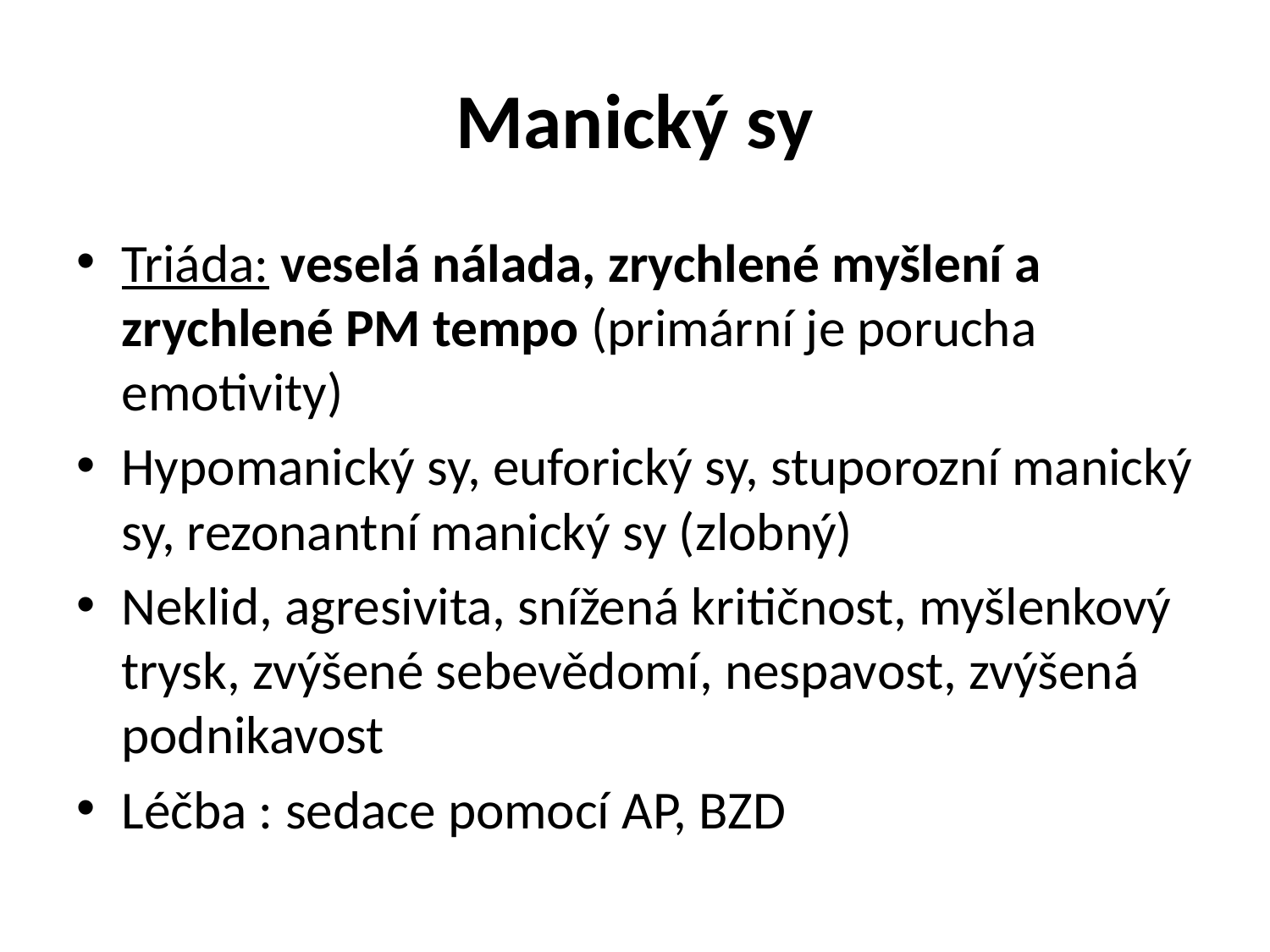

# Manický sy
Triáda: veselá nálada, zrychlené myšlení a zrychlené PM tempo (primární je porucha emotivity)
Hypomanický sy, euforický sy, stuporozní manický sy, rezonantní manický sy (zlobný)
Neklid, agresivita, snížená kritičnost, myšlenkový trysk, zvýšené sebevědomí, nespavost, zvýšená podnikavost
Léčba : sedace pomocí AP, BZD